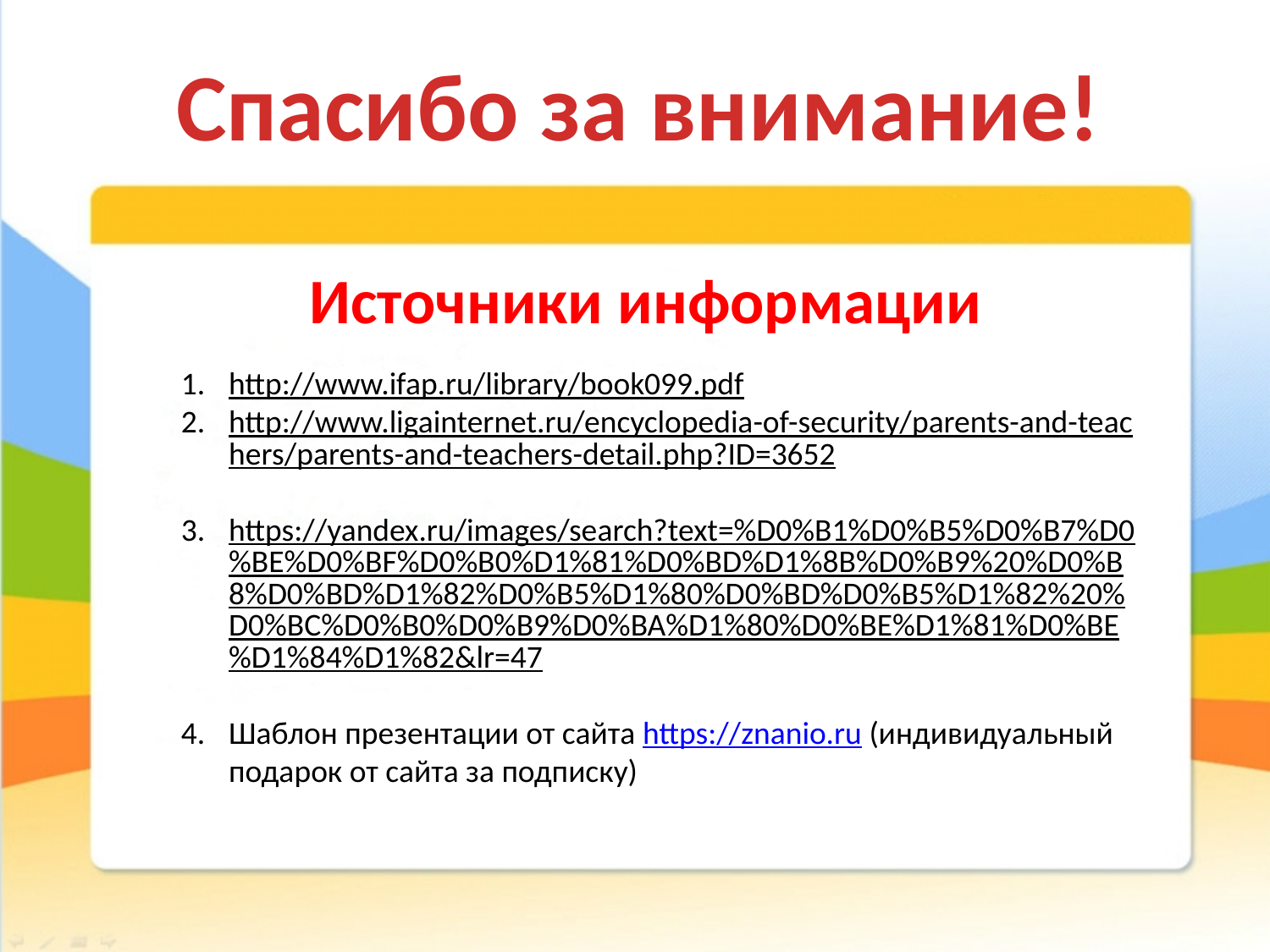

Спасибо за внимание!
Источники информации
http://www.ifap.ru/library/book099.pdf
http://www.ligainternet.ru/encyclopedia-of-security/parents-and-teachers/parents-and-teachers-detail.php?ID=3652
https://yandex.ru/images/search?text=%D0%B1%D0%B5%D0%B7%D0%BE%D0%BF%D0%B0%D1%81%D0%BD%D1%8B%D0%B9%20%D0%B8%D0%BD%D1%82%D0%B5%D1%80%D0%BD%D0%B5%D1%82%20%D0%BC%D0%B0%D0%B9%D0%BA%D1%80%D0%BE%D1%81%D0%BE%D1%84%D1%82&lr=47
Шаблон презентации от сайта https://znanio.ru (индивидуальный подарок от сайта за подписку)